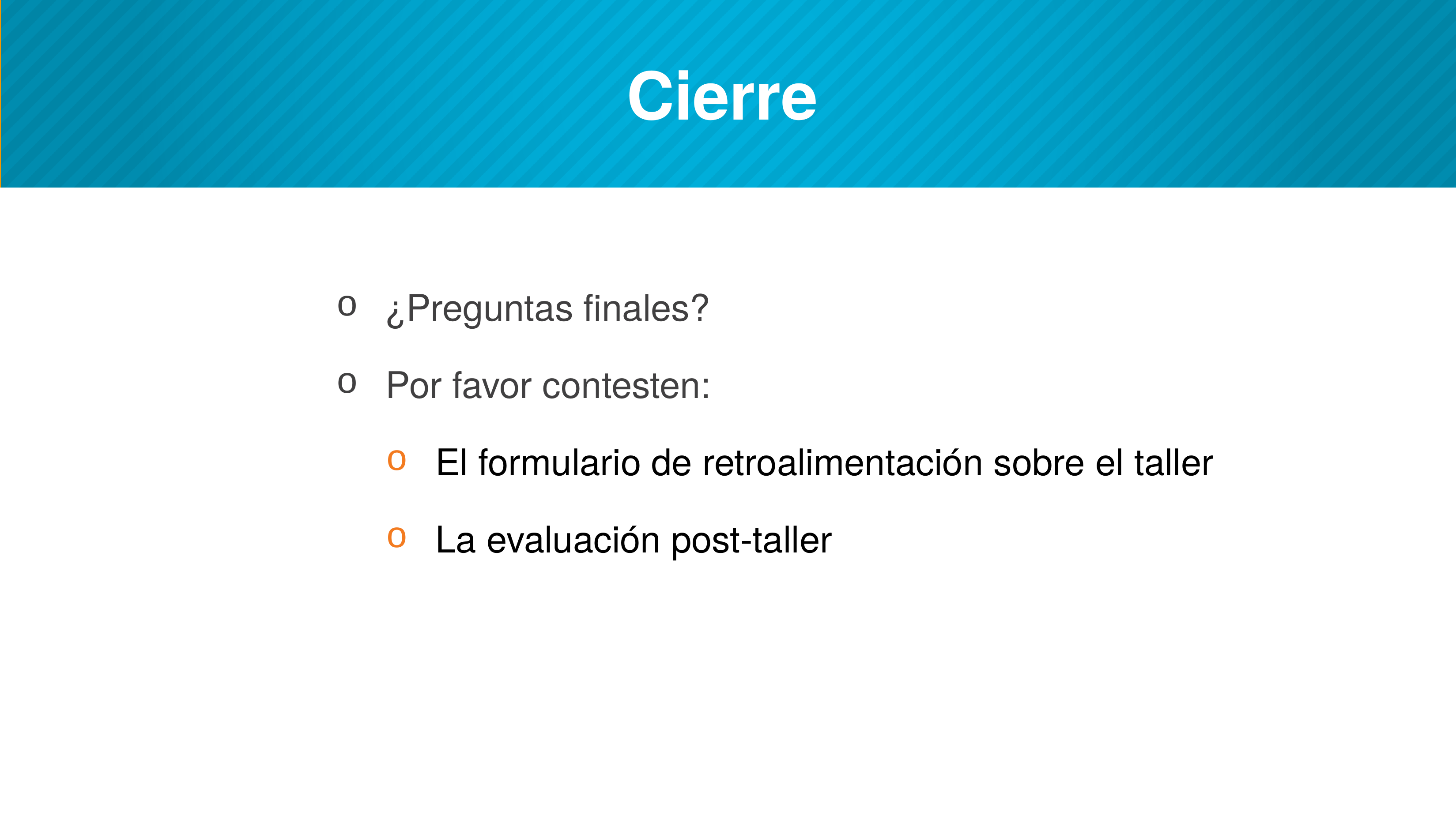

# Cierre
¿Preguntas finales?
Por favor contesten:
El formulario de retroalimentación sobre el taller
La evaluación post-taller